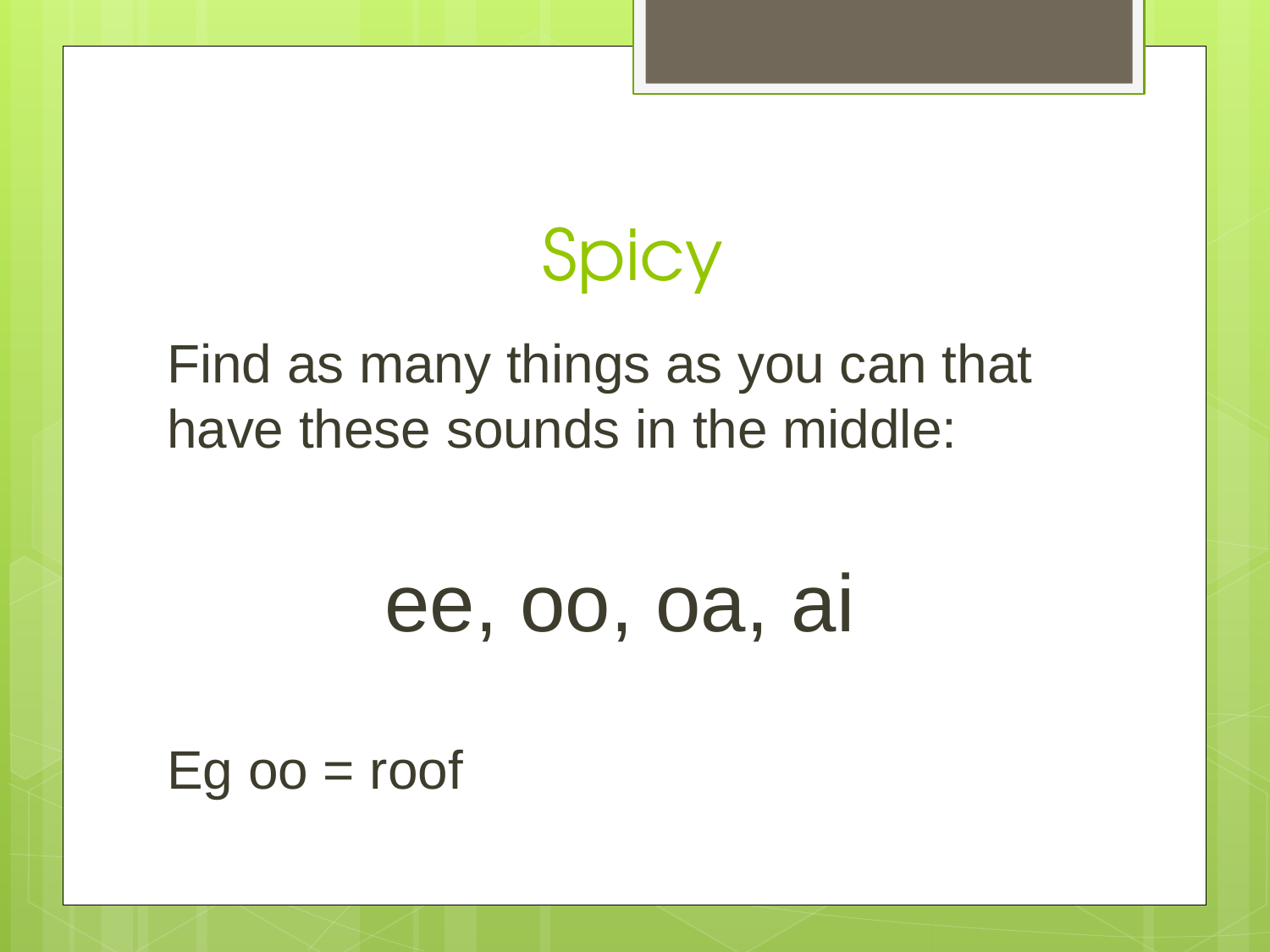

# Spicy
Find as many things as you can that have these sounds in the middle:

ee, oo, oa, ai

Eg oo = roof